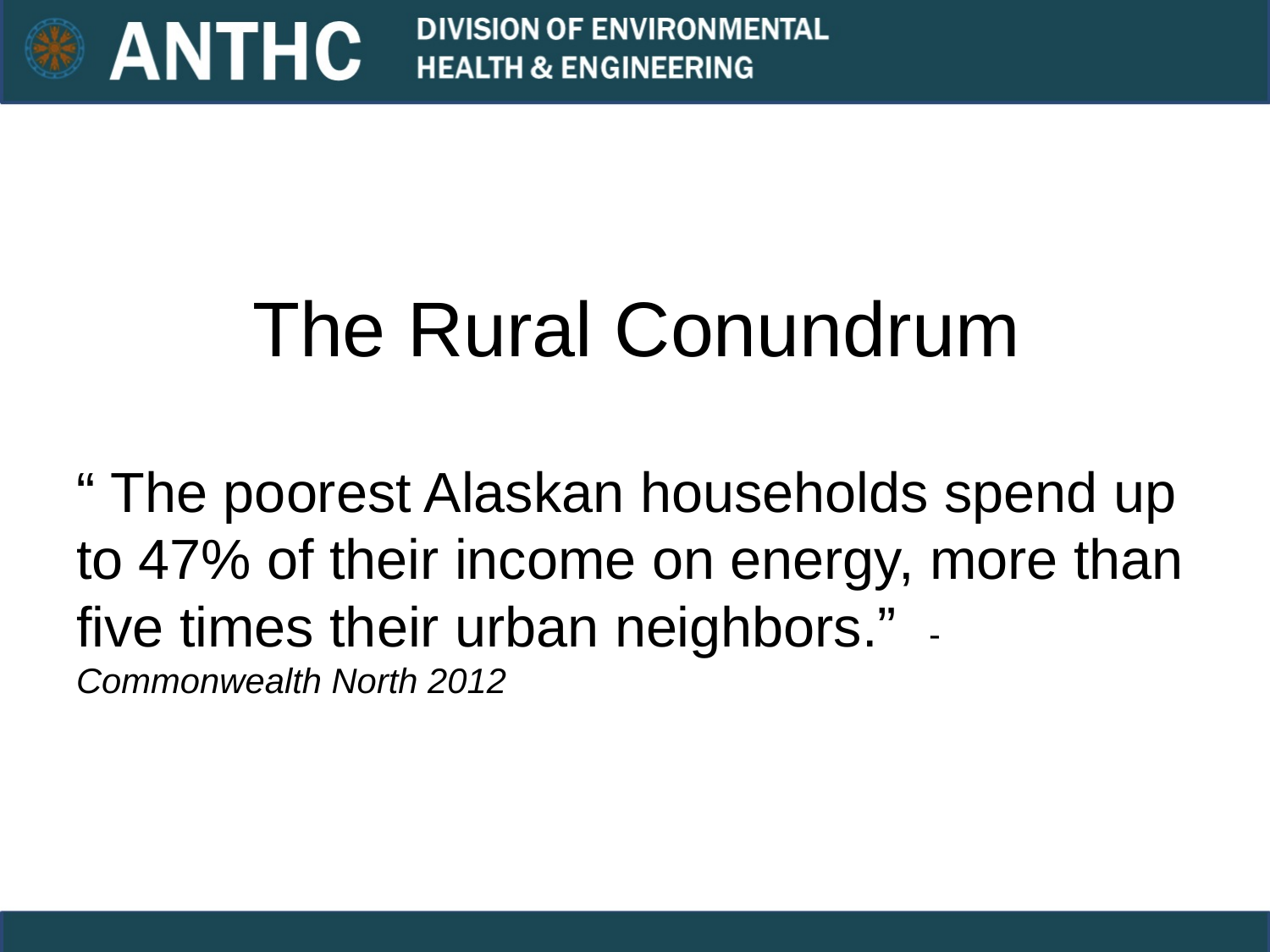

# The Rural Conundrum

“ The poorest Alaskan households spend up to 47% of their income on energy, more than five times their urban neighbors.”  - Commonwealth North 2012